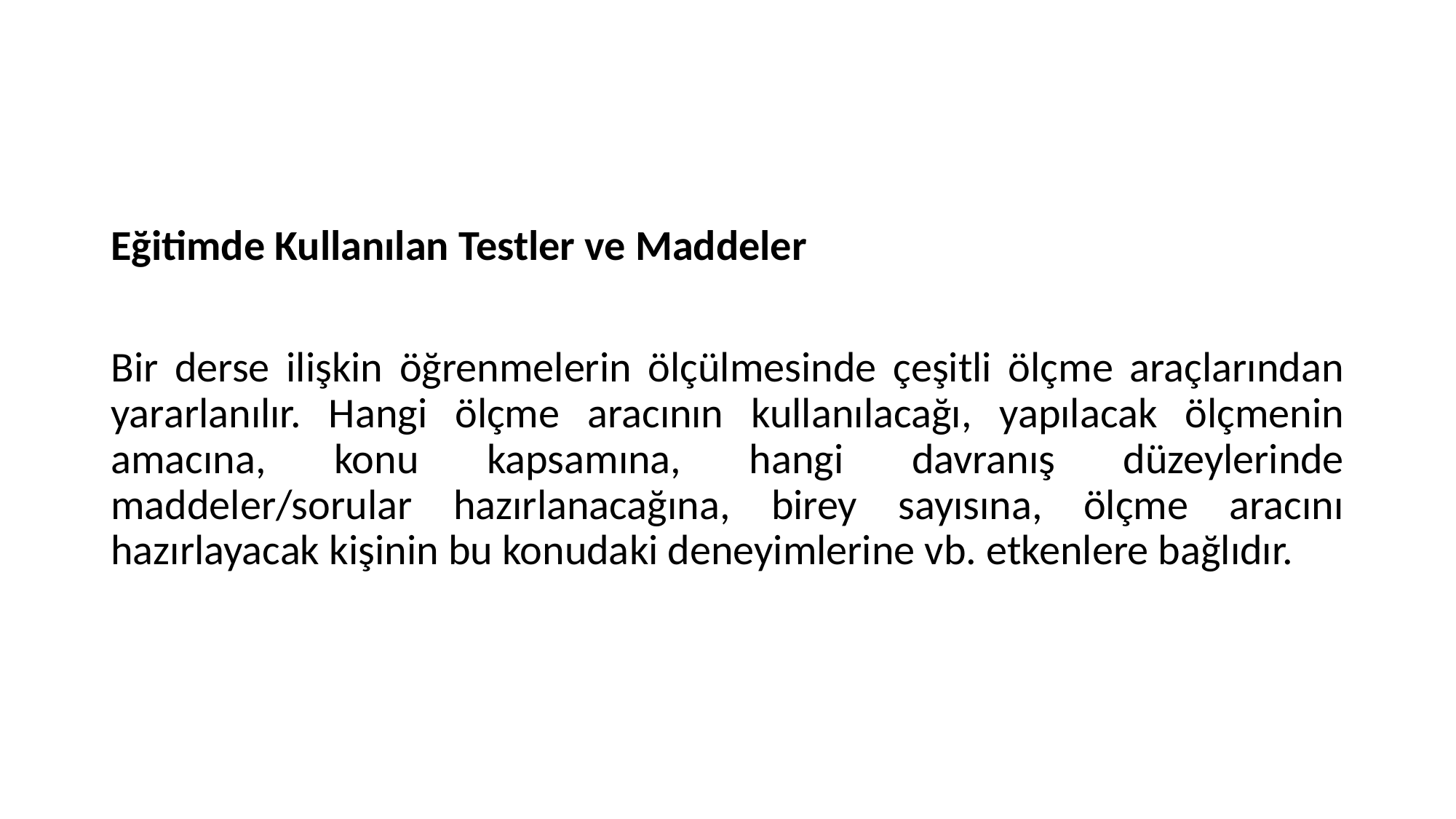

#
Eğitimde Kullanılan Testler ve Maddeler

Bir derse ilişkin öğrenmelerin ölçülmesinde çeşitli ölçme araçlarından yararlanılır. Hangi ölçme aracının kullanılacağı, yapılacak ölçmenin amacına, konu kapsamına, hangi davranış düzeylerinde maddeler/sorular hazırlanacağına, birey sayısına, ölçme aracını hazırlayacak kişinin bu konudaki deneyimlerine vb. etkenlere bağlıdır.